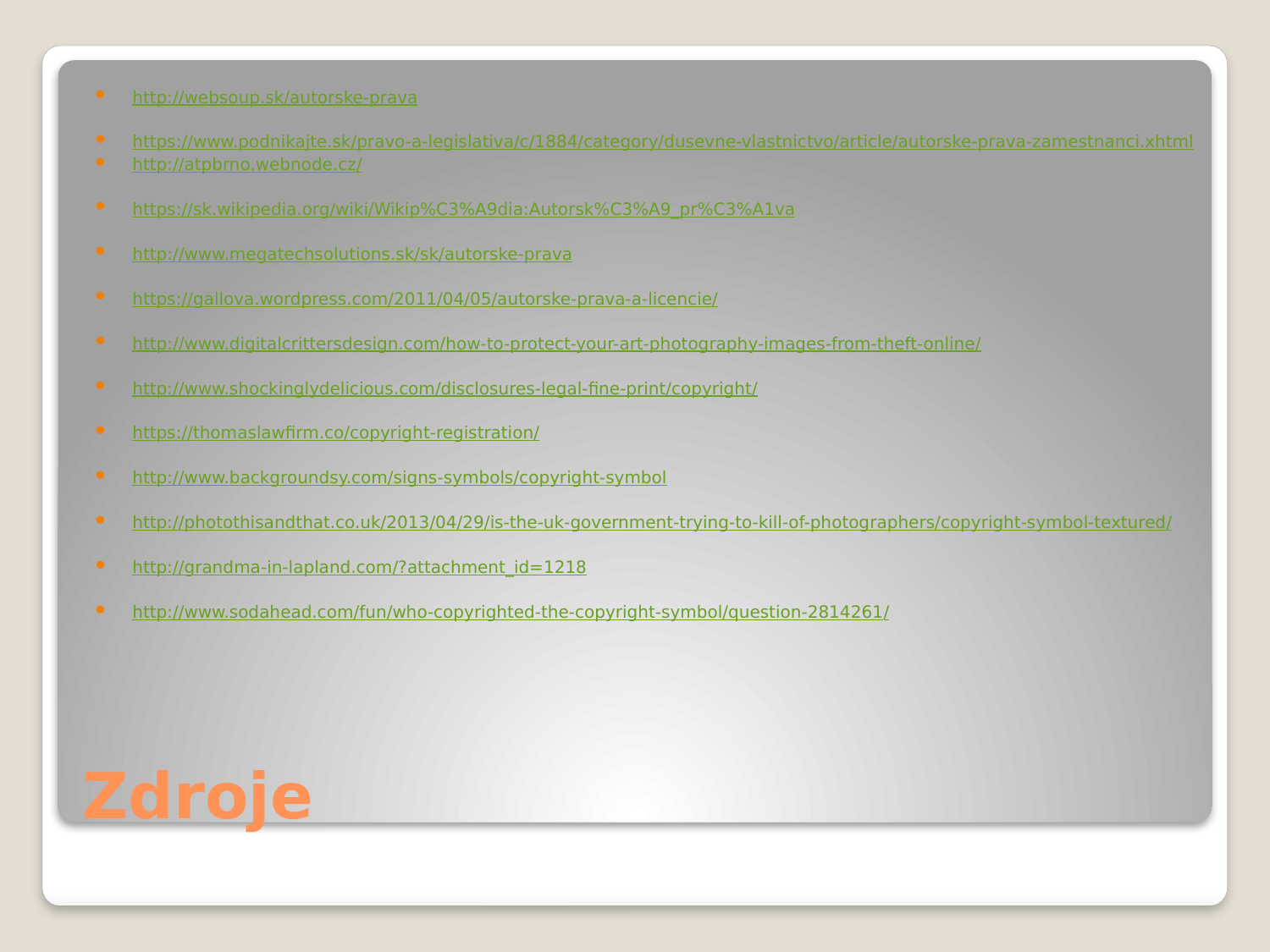

http://websoup.sk/autorske-prava

https://www.podnikajte.sk/pravo-a-legislativa/c/1884/category/dusevne-vlastnictvo/article/autorske-prava-zamestnanci.xhtml
http://atpbrno.webnode.cz/

https://sk.wikipedia.org/wiki/Wikip%C3%A9dia:Autorsk%C3%A9_pr%C3%A1va

http://www.megatechsolutions.sk/sk/autorske-prava

https://gallova.wordpress.com/2011/04/05/autorske-prava-a-licencie/

http://www.digitalcrittersdesign.com/how-to-protect-your-art-photography-images-from-theft-online/

http://www.shockinglydelicious.com/disclosures-legal-fine-print/copyright/

https://thomaslawfirm.co/copyright-registration/

http://www.backgroundsy.com/signs-symbols/copyright-symbol

http://photothisandthat.co.uk/2013/04/29/is-the-uk-government-trying-to-kill-of-photographers/copyright-symbol-textured/

http://grandma-in-lapland.com/?attachment_id=1218

http://www.sodahead.com/fun/who-copyrighted-the-copyright-symbol/question-2814261/

# Zdroje